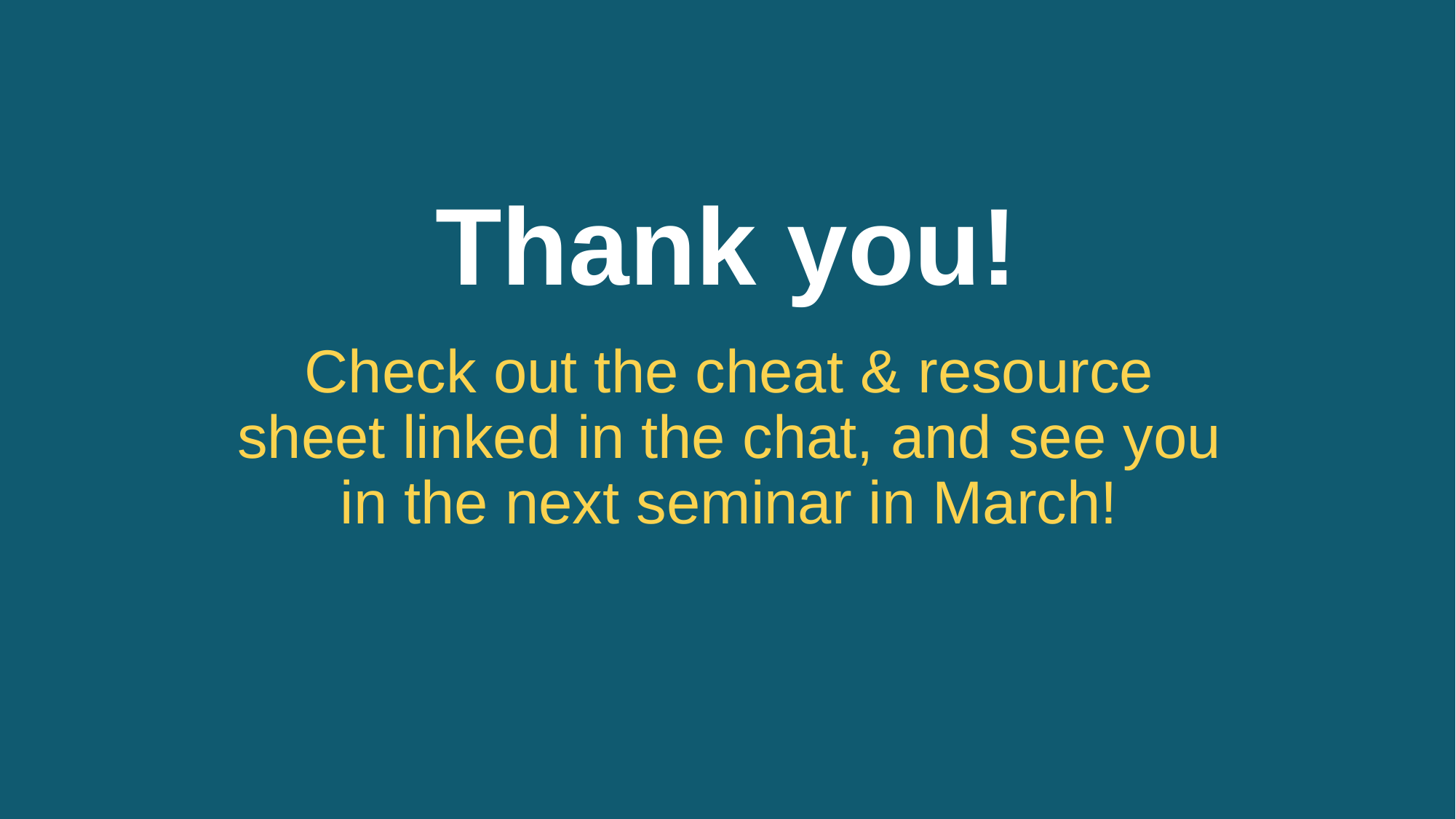

Thank you!
Check out the cheat & resource sheet linked in the chat, and see you in the next seminar in March!